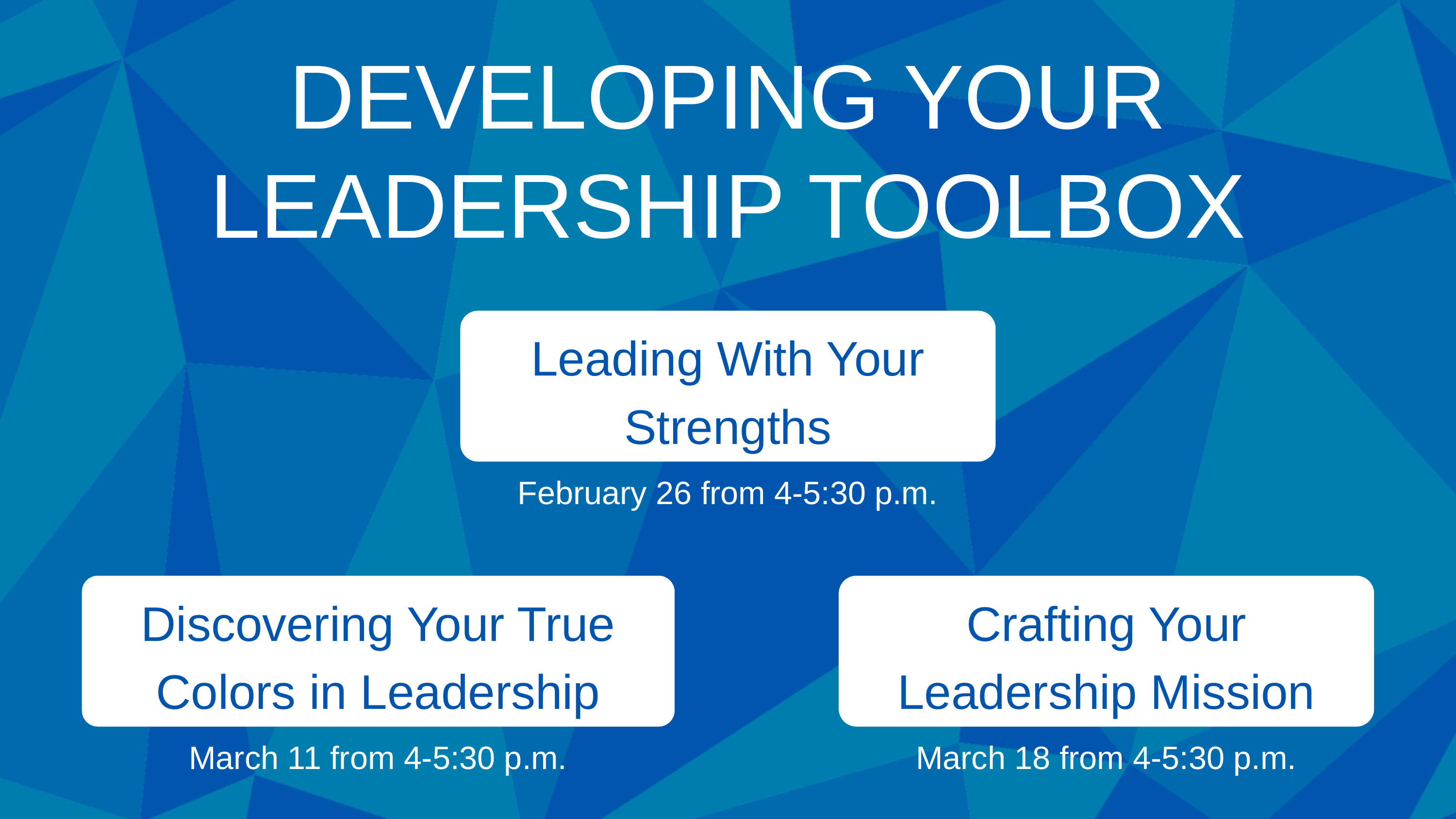

DEVELOPING YOUR LEADERSHIP TOOLBOX

Leading With Your Strengths
February 26 from 4-5:30 p.m.

Discovering Your True Colors in Leadership

Crafting Your Leadership Mission
March 11 from 4-5:30 p.m.
March 18 from 4-5:30 p.m.